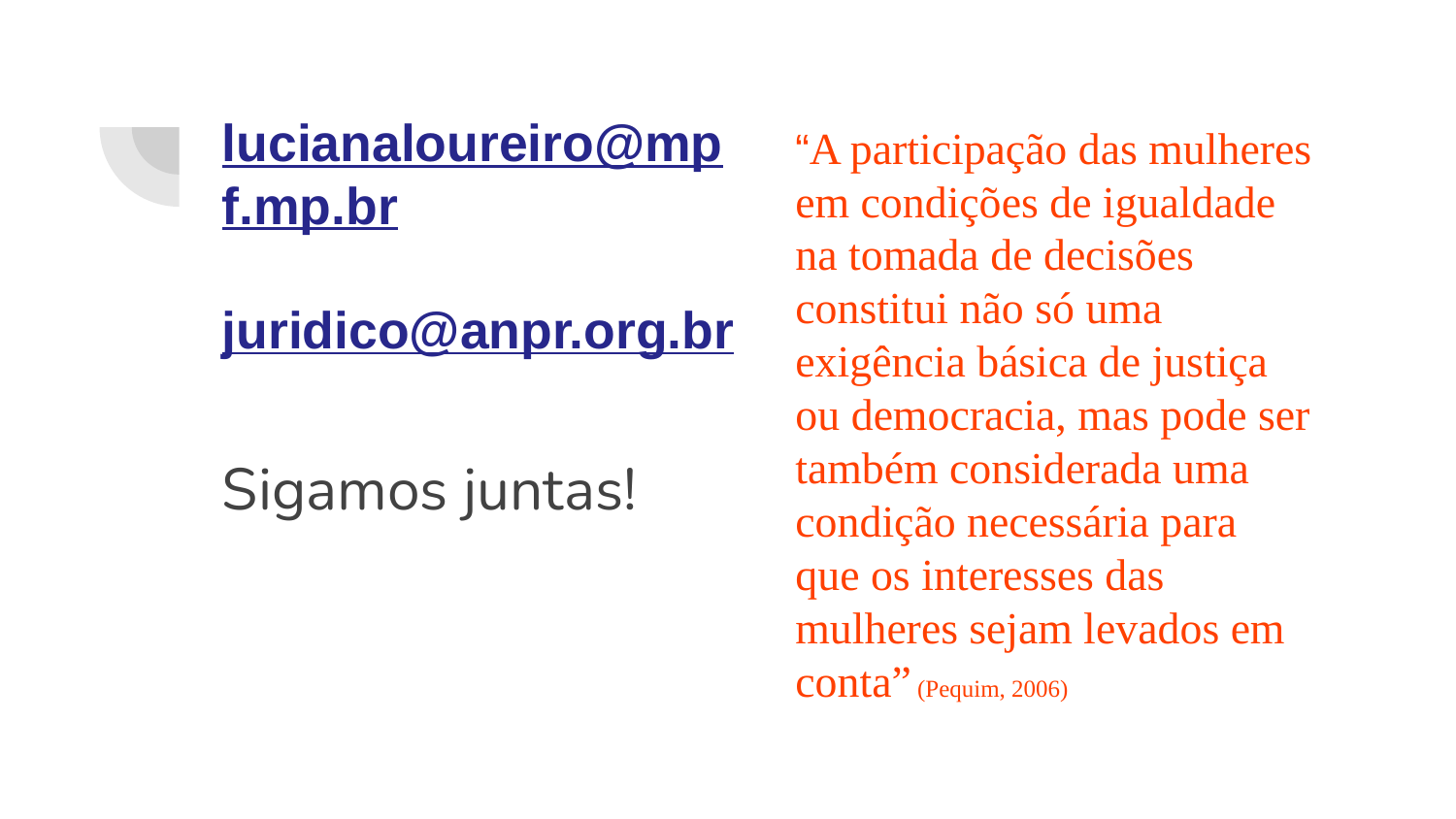

# lucianaloureiro@mpf.mp.br

juridico@anpr.org.br
“A participação das mulheres em condições de igualdade na tomada de decisões constitui não só uma exigência básica de justiça ou democracia, mas pode ser também considerada uma condição necessária para que os interesses das mulheres sejam levados em conta” (Pequim, 2006)

Sigamos juntas!